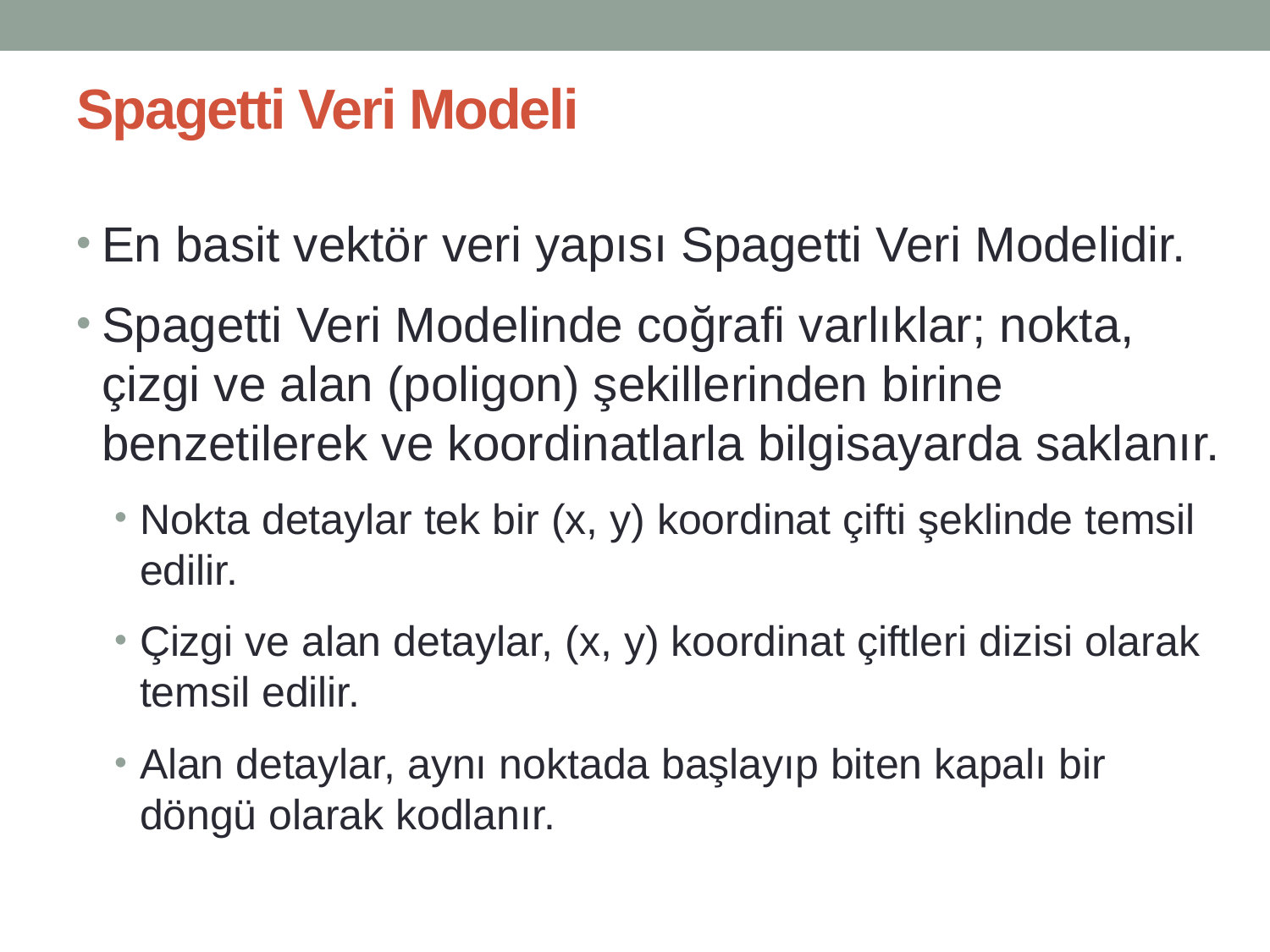

# Spagetti Veri Modeli
En basit vektör veri yapısı Spagetti Veri Modelidir.
Spagetti Veri Modelinde coğrafi varlıklar; nokta, çizgi ve alan (poligon) şekillerinden birine benzetilerek ve koordinatlarla bilgisayarda saklanır.
Nokta detaylar tek bir (x, y) koordinat çifti şeklinde temsil edilir.
Çizgi ve alan detaylar, (x, y) koordinat çiftleri dizisi olarak temsil edilir.
Alan detaylar, aynı noktada başlayıp biten kapalı bir döngü olarak kodlanır.